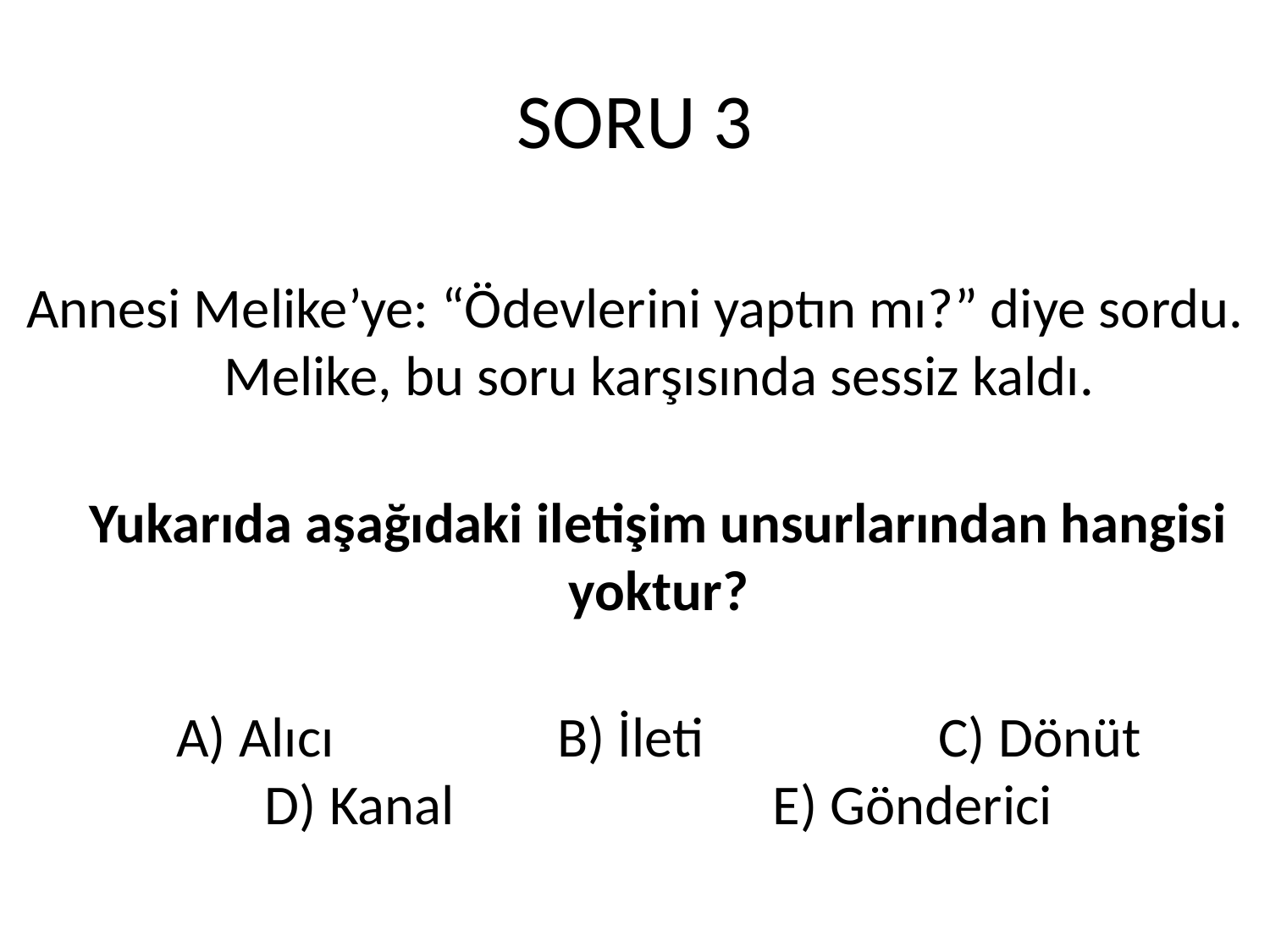

# SORU 3

Annesi Melike’ye: “Ödevlerini yaptın mı?” diye sordu. Melike, bu soru karşısında sessiz kaldı.
Yukarıda aşağıdaki iletişim unsurlarından hangisi yoktur?
A) Alıcı		B) İleti		C) Dönüt
D) Kanal			E) Gönderici